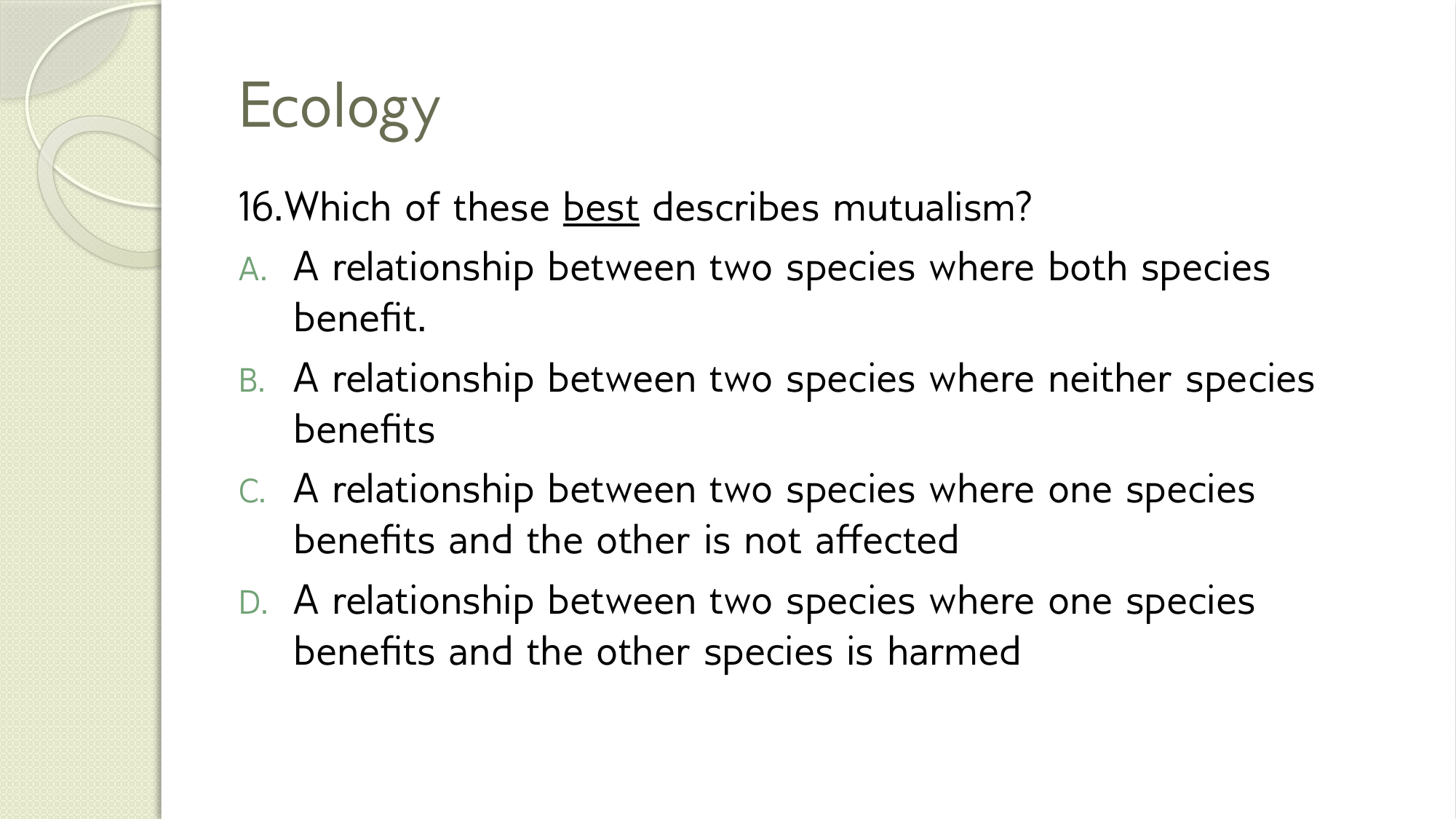

# Ecology
16.Which of these best describes mutualism?
A relationship between two species where both species benefit.
A relationship between two species where neither species benefits
A relationship between two species where one species benefits and the other is not affected
A relationship between two species where one species  benefits and the other species is harmed